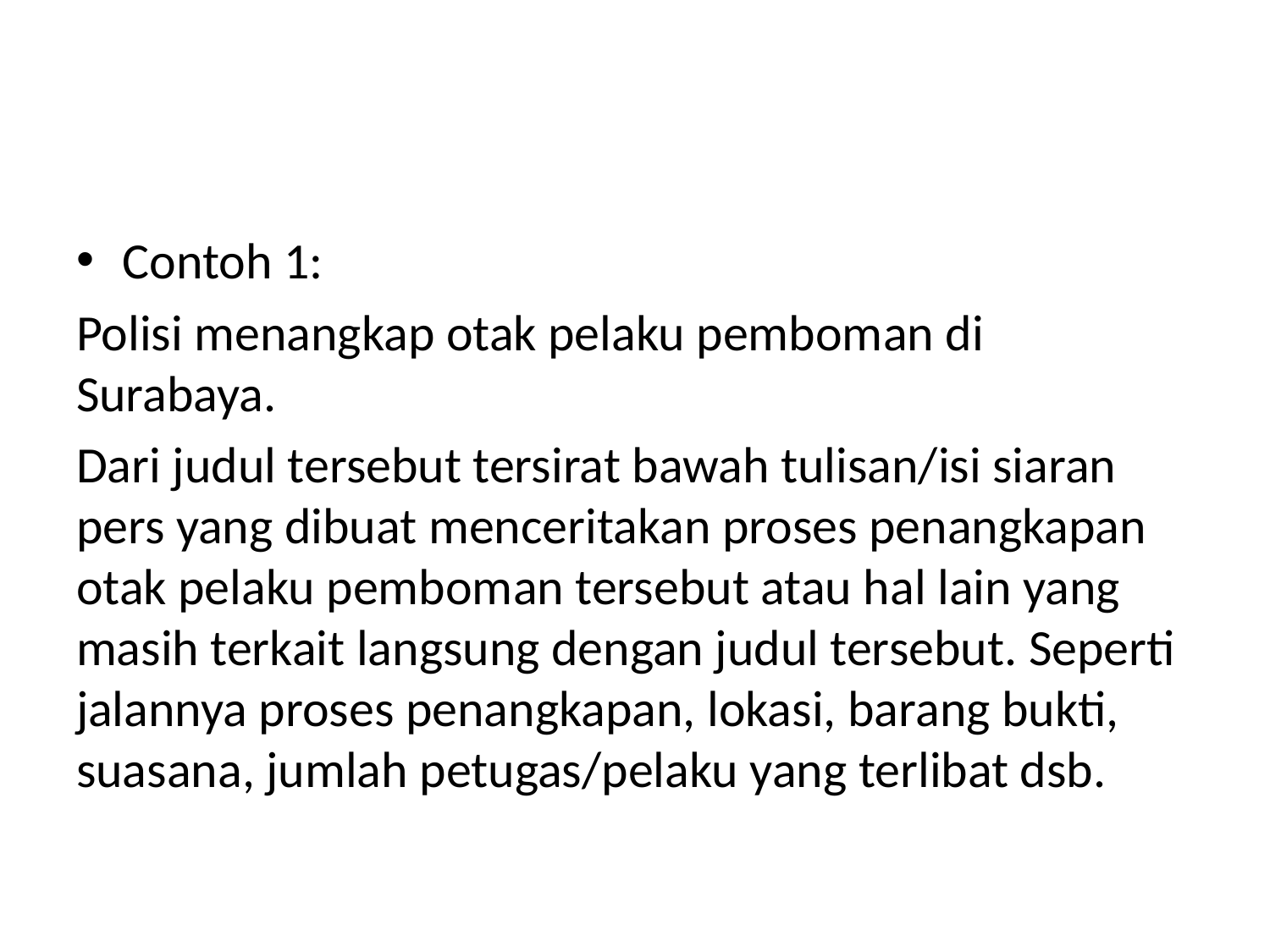

#
Contoh 1:
Polisi menangkap otak pelaku pemboman di Surabaya.
Dari judul tersebut tersirat bawah tulisan/isi siaran pers yang dibuat menceritakan proses penangkapan otak pelaku pemboman tersebut atau hal lain yang masih terkait langsung dengan judul tersebut. Seperti jalannya proses penangkapan, lokasi, barang bukti, suasana, jumlah petugas/pelaku yang terlibat dsb.